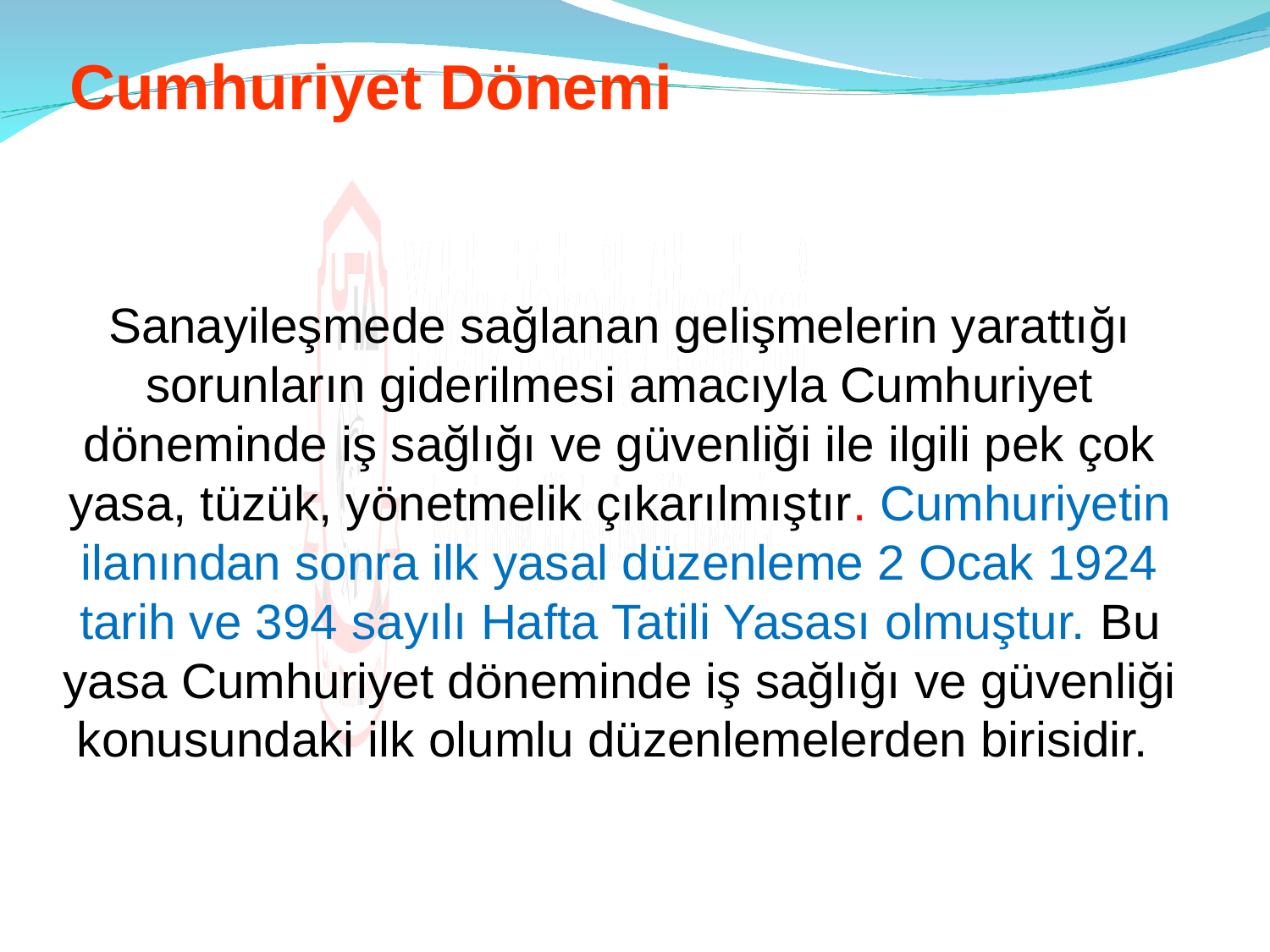

Cumhuriyet Dönemi

Sanayileşmede sağlanan gelişmelerin yarattığı sorunların giderilmesi amacıyla Cumhuriyet döneminde iş sağlığı ve güvenliği ile ilgili pek çok yasa, tüzük, yönetmelik çıkarılmıştır. Cumhuriyetin ilanından sonra ilk yasal düzenleme 2 Ocak 1924 tarih ve 394 sayılı Hafta Tatili Yasası olmuştur. Bu yasa Cumhuriyet döneminde iş sağlığı ve güvenliği konusundaki ilk olumlu düzenlemelerden birisidir.